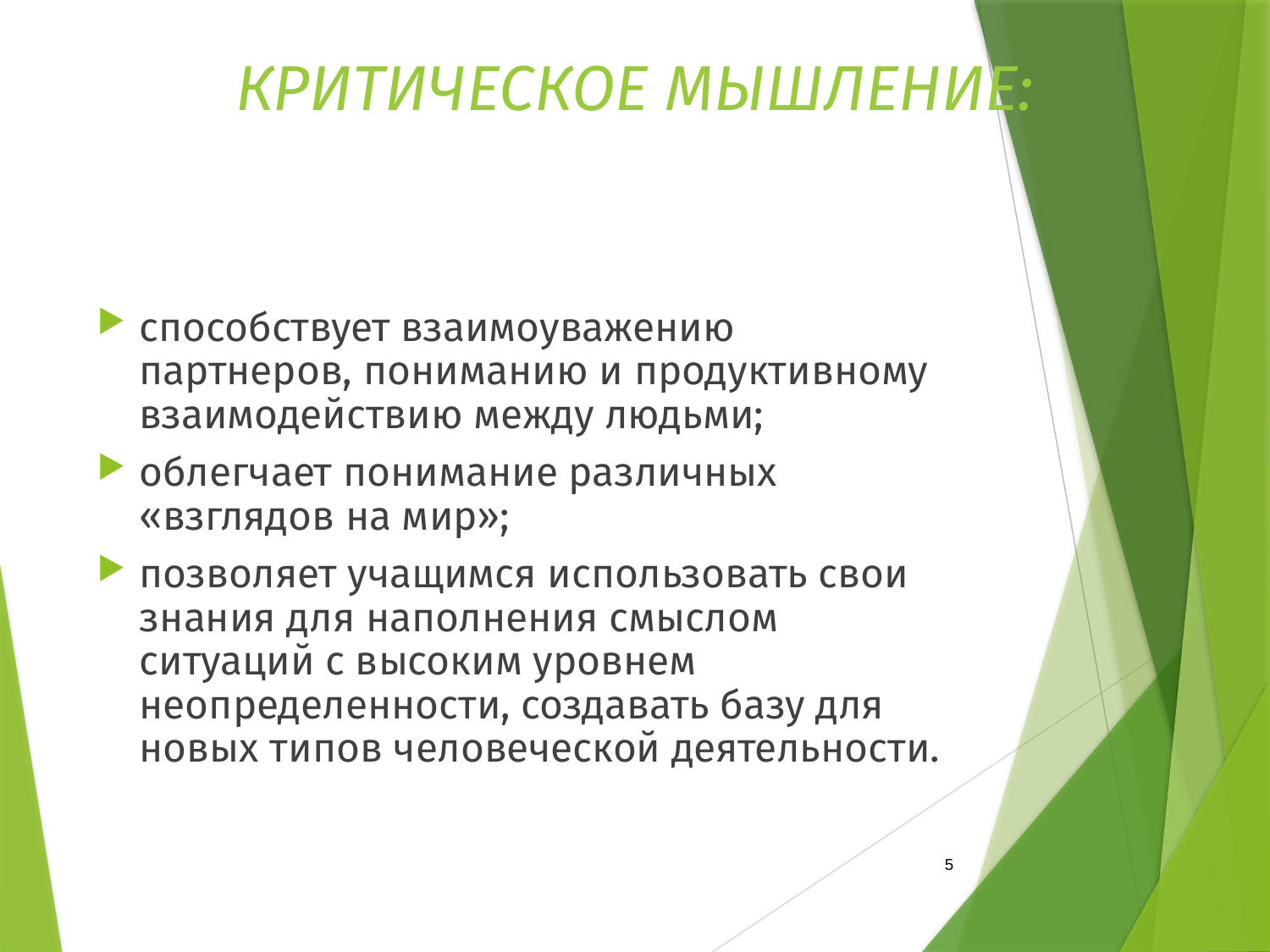

# КРИТИЧЕСКОЕ МЫШЛЕНИЕ:
способствует взаимоуважению партнеров, пониманию и продуктивному взаимодействию между людьми;
облегчает понимание различных «взглядов на мир»;
позволяет учащимся использовать свои знания для наполнения смыслом ситуаций с высоким уровнем неопределенности, создавать базу для новых типов человеческой деятельности.
5